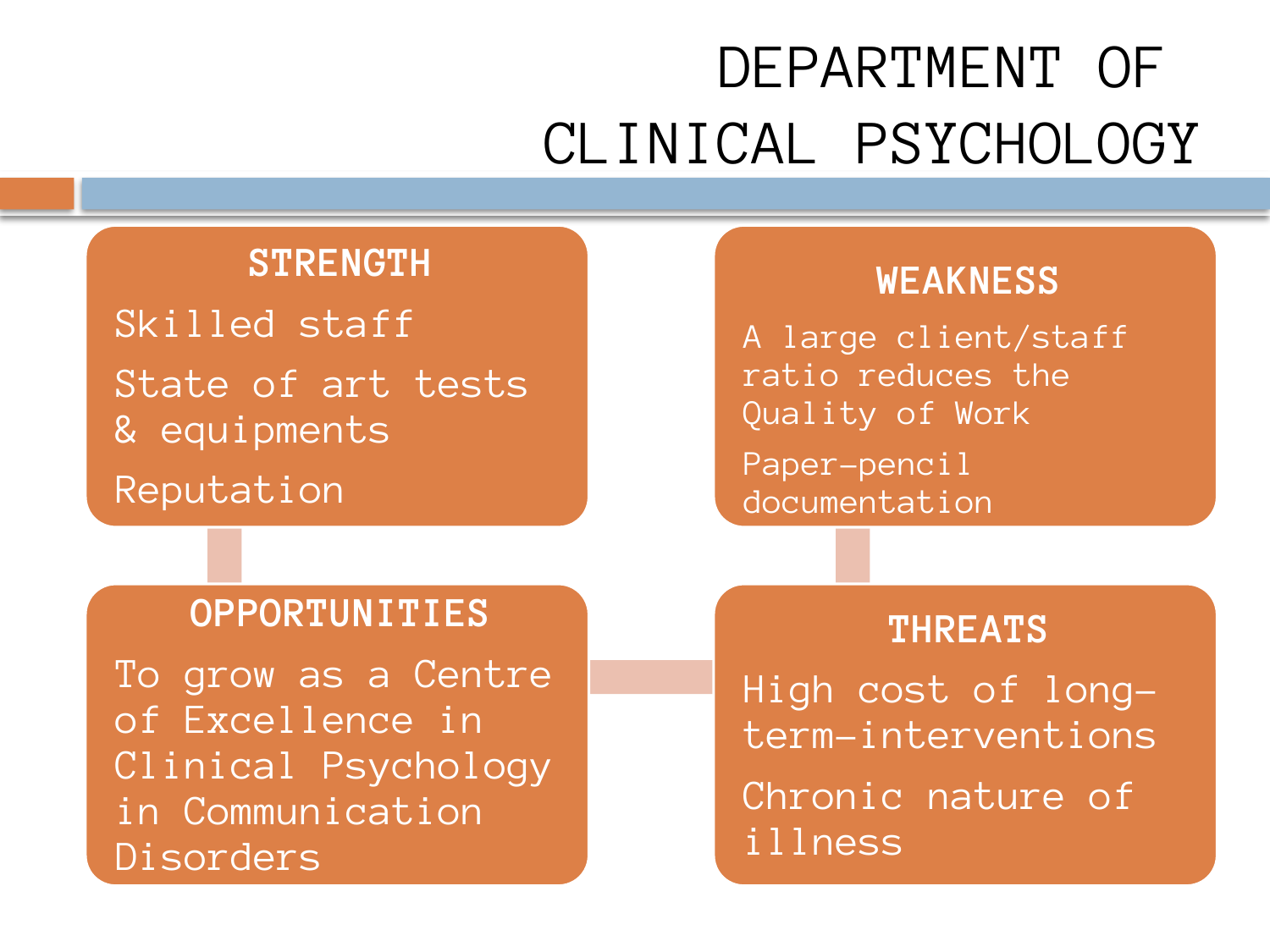

# DEPARTMENT OF CLINICAL PSYCHOLOGY
STRENGTH
Skilled staff
State of art tests & equipments
Reputation
OPPORTUNITIES
To grow as a Centre of Excellence in Clinical Psychology in Communication Disorders
THREATS
High cost of long- term-interventions
Chronic nature of illness

WEAKNESS
A large client/staff ratio reduces the Quality of Work
Paper-pencil documentation